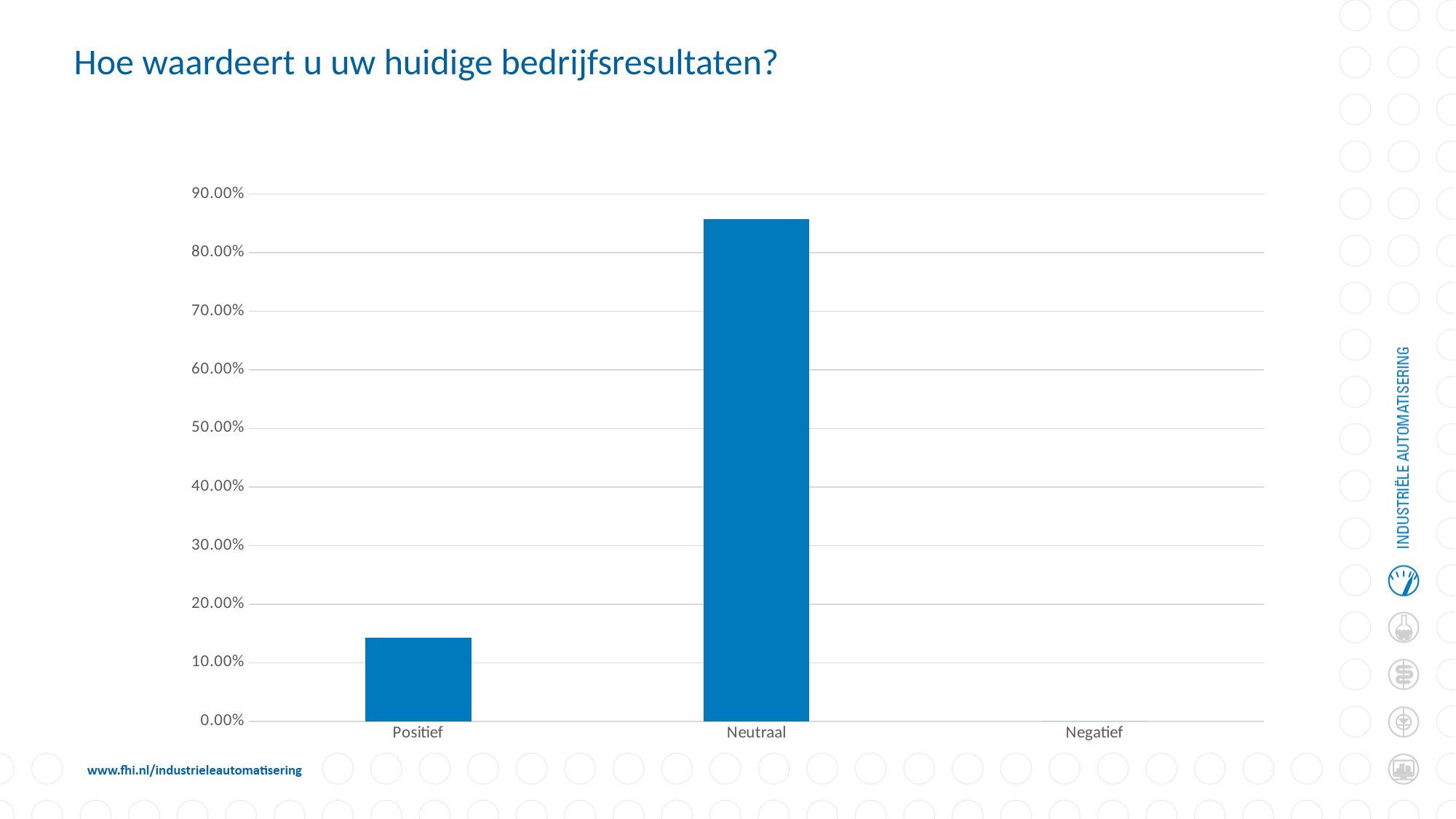

# Hoe waardeert u uw huidige bedrijfsresultaten?

### Chart

| Category | Responses |
|---|---|
| Positief | 0.14285714285714285 |
| Neutraal | 0.8571428571428571 |
| Negatief | 0.0 |